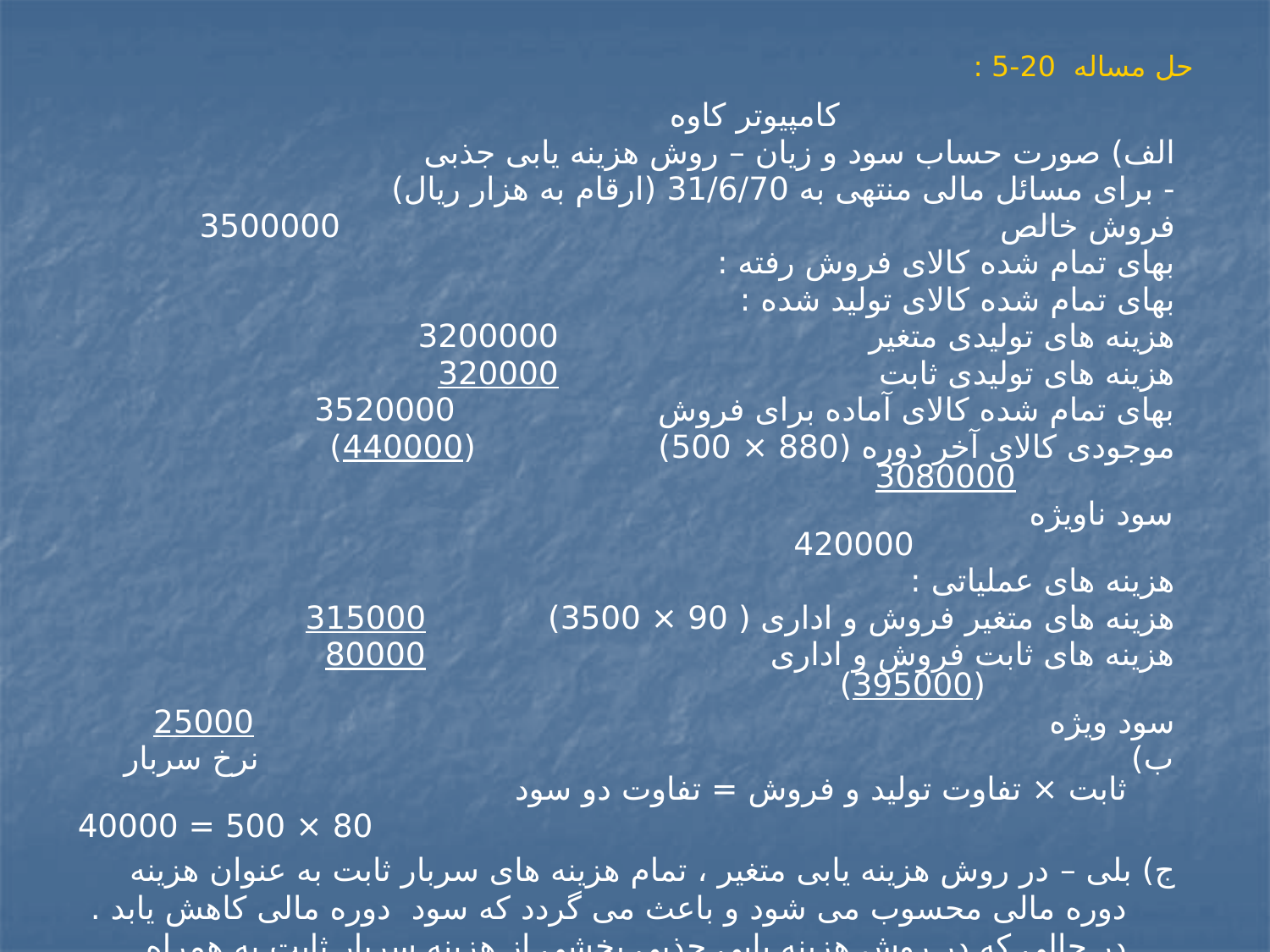

# حل مساله  20-5 :
                                 کامپیوتر کاوه
الف) صورت حساب سود و زیان – روش هزینه یابی جذبی
- برای مسائل مالی منتهی به 31/6/70 (ارقام به هزار ریال)
	فروش خالص             				               3500000
	بهای تمام شده کالای فروش رفته :
	بهای تمام شده کالای تولید شده :
	هزینه های تولیدی متغیر                  		      3200000
	هزینه های تولیدی ثابت                		      320000
	بهای تمام شده کالای آماده برای فروش                    3520000
	موجودی کالای آخر دوره (880 × 500)                  (440000)                                    3080000
	سود ناویژه                                                                                                                   420000
	هزینه های عملیاتی :
	هزینه های متغیر فروش و اداری ( 90 × 3500)            315000
	هزینه های ثابت فروش و اداری                                  80000                                       (395000)
	سود ویژه                				                                    25000
ب)                                                                                      نرخ سربار ثابت × تفاوت تولید و فروش = تفاوت دو سود
80 × 500 = 40000
ج) بلی – در روش هزینه یابی متغیر ، تمام هزینه های سربار ثابت به عنوان هزینه دوره مالی محسوب می شود و باعث می گردد که سود  دوره مالی کاهش یابد . در حالی که در روش هزینه یابی جذبی بخشی از هزینه سربار ثابت به همراه موجودی کالای پایان دوره به سال مالی بعد منتقل می شود .
روش هزینه یابی جذبی مورد حمایت اصول پذیرفته شده حسابداری است و وضعیت سودآوری را بهتر نشان می دهد